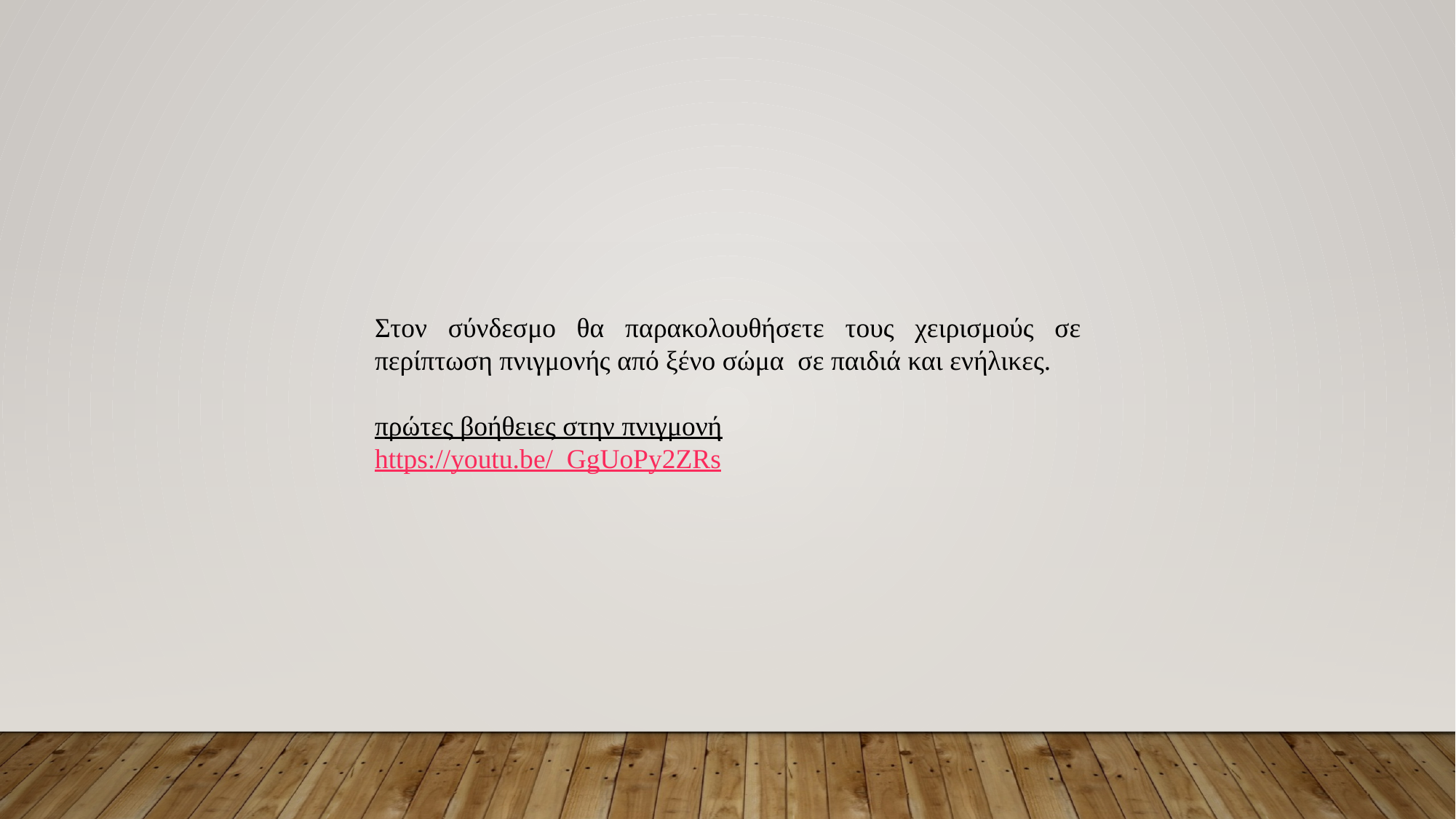

Στον σύνδεσμο θα παρακολουθήσετε τους χειρισμούς σε περίπτωση πνιγμονής από ξένο σώμα  σε παιδιά και ενήλικες.

πρώτες βοήθειες στην πνιγμονή
https://youtu.be/_GgUoPy2ZRs